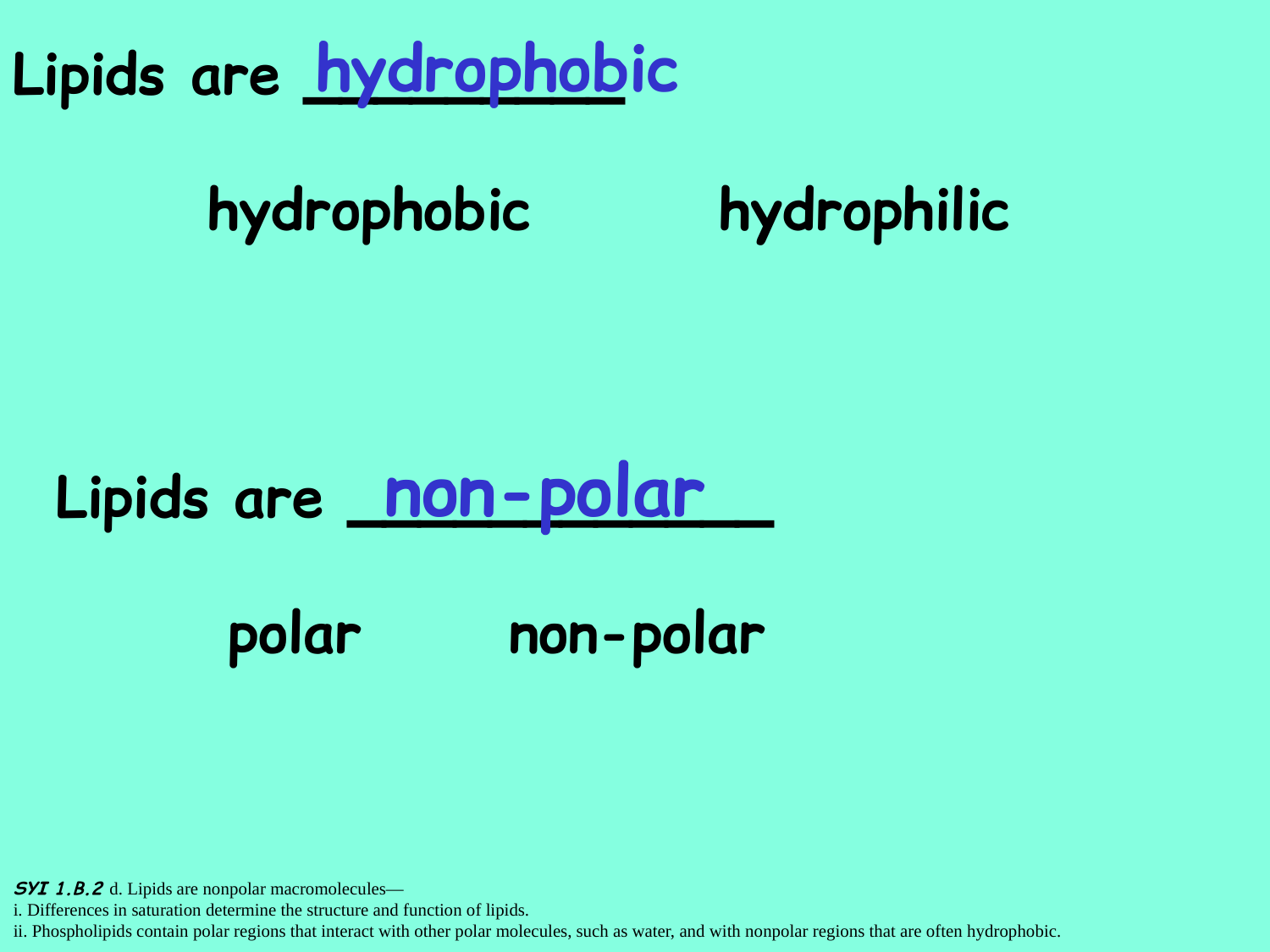

hydrophobic
Lipids are _________
      hydrophobic           hydrophilic
non-polar
Lipids are ____________

       polar      non-polar
SYI 1.B.2 d. Lipids are nonpolar macromolecules—
i. Differences in saturation determine the structure and function of lipids.
ii. Phospholipids contain polar regions that interact with other polar molecules, such as water, and with nonpolar regions that are often hydrophobic.